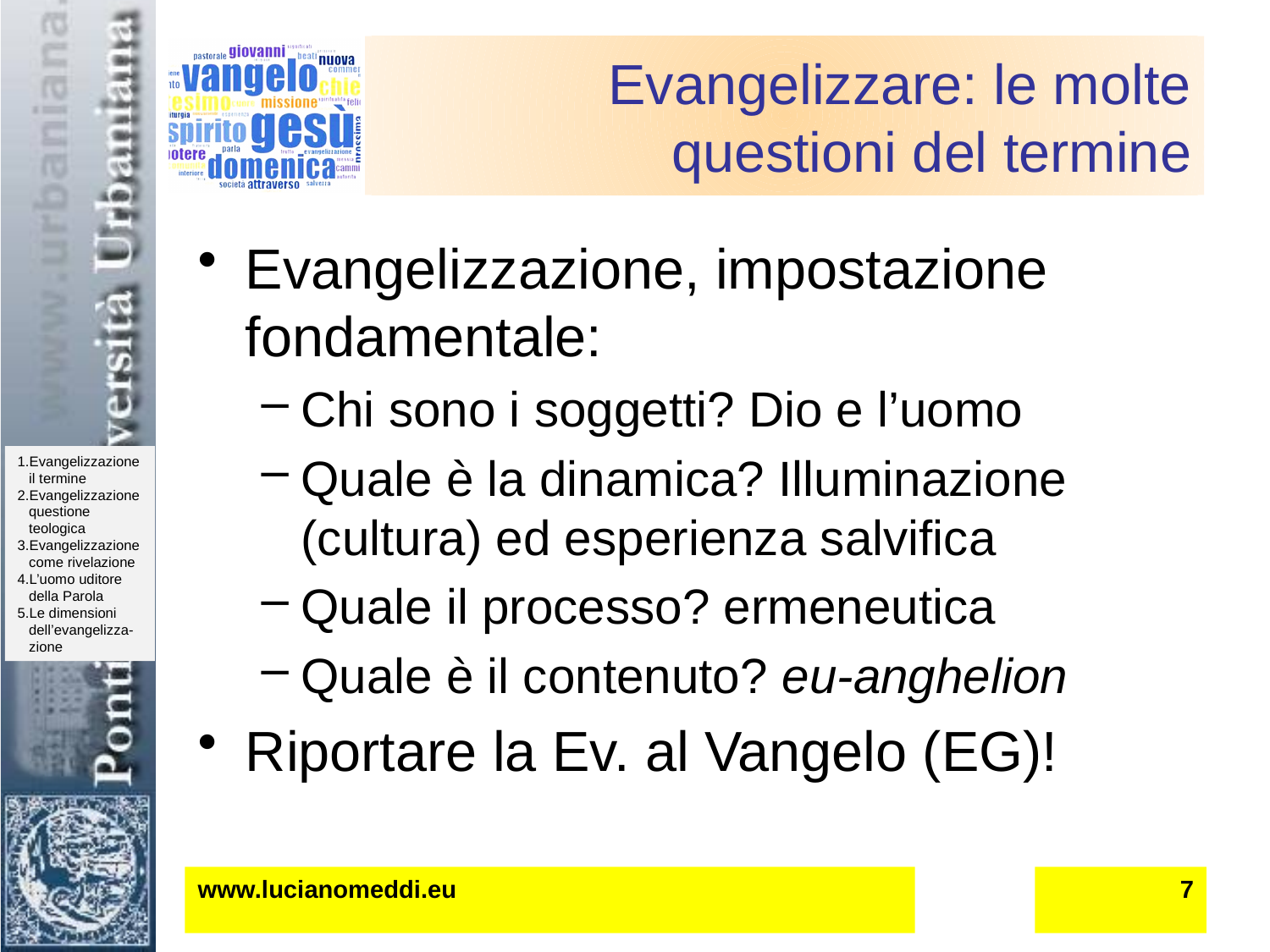

# Evangelizzare: le molte questioni del termine
Evangelizzazione, impostazione fondamentale:
Chi sono i soggetti? Dio e l’uomo
Quale è la dinamica? Illuminazione (cultura) ed esperienza salvifica
Quale il processo? ermeneutica
Quale è il contenuto? eu-anghelion
Riportare la Ev. al Vangelo (EG)!

www.lucianomeddi.eu
7